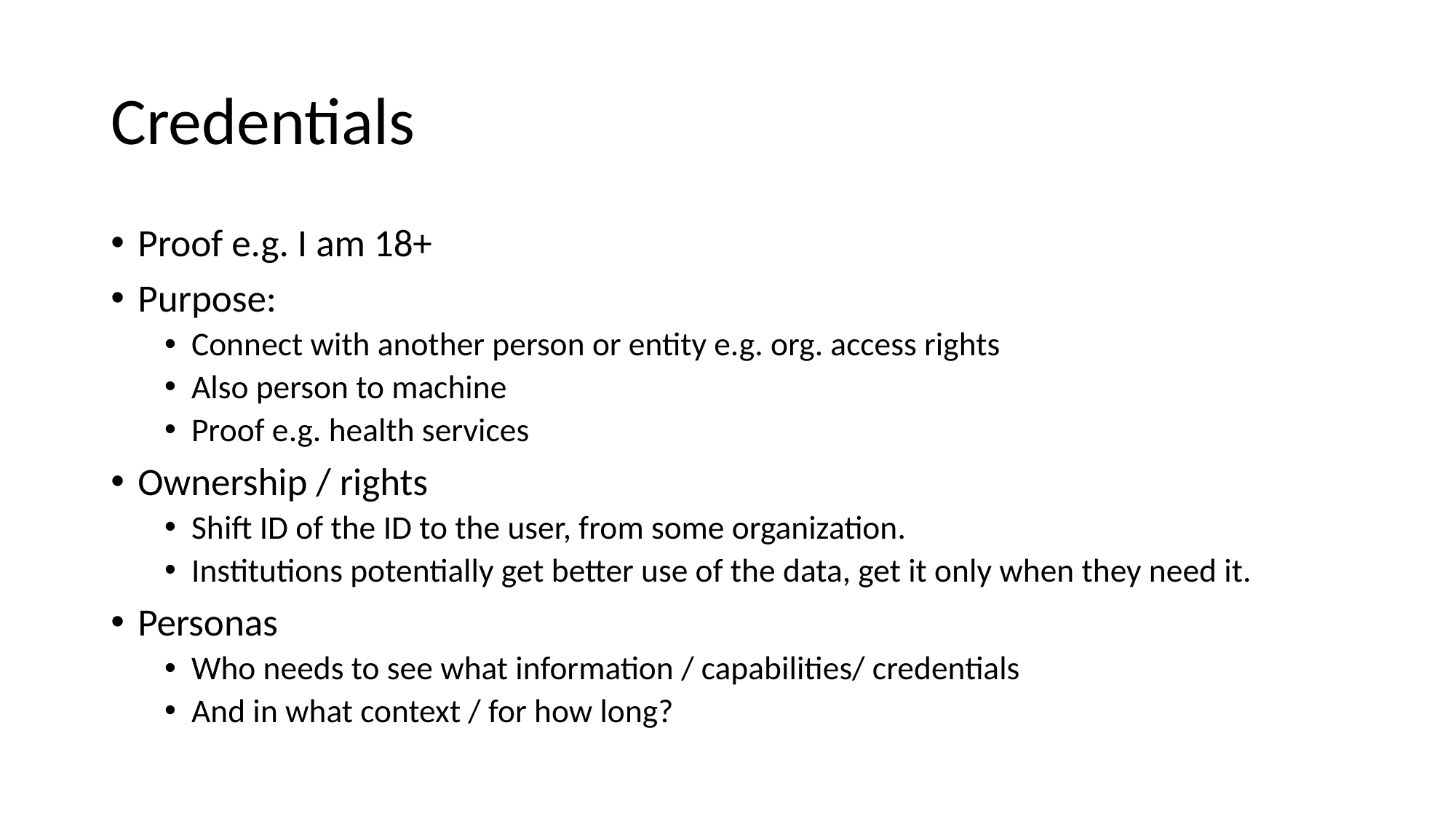

# Credentials
Proof e.g. I am 18+
Purpose:
Connect with another person or entity e.g. org. access rights
Also person to machine
Proof e.g. health services
Ownership / rights
Shift ID of the ID to the user, from some organization.
Institutions potentially get better use of the data, get it only when they need it.
Personas
Who needs to see what information / capabilities/ credentials
And in what context / for how long?